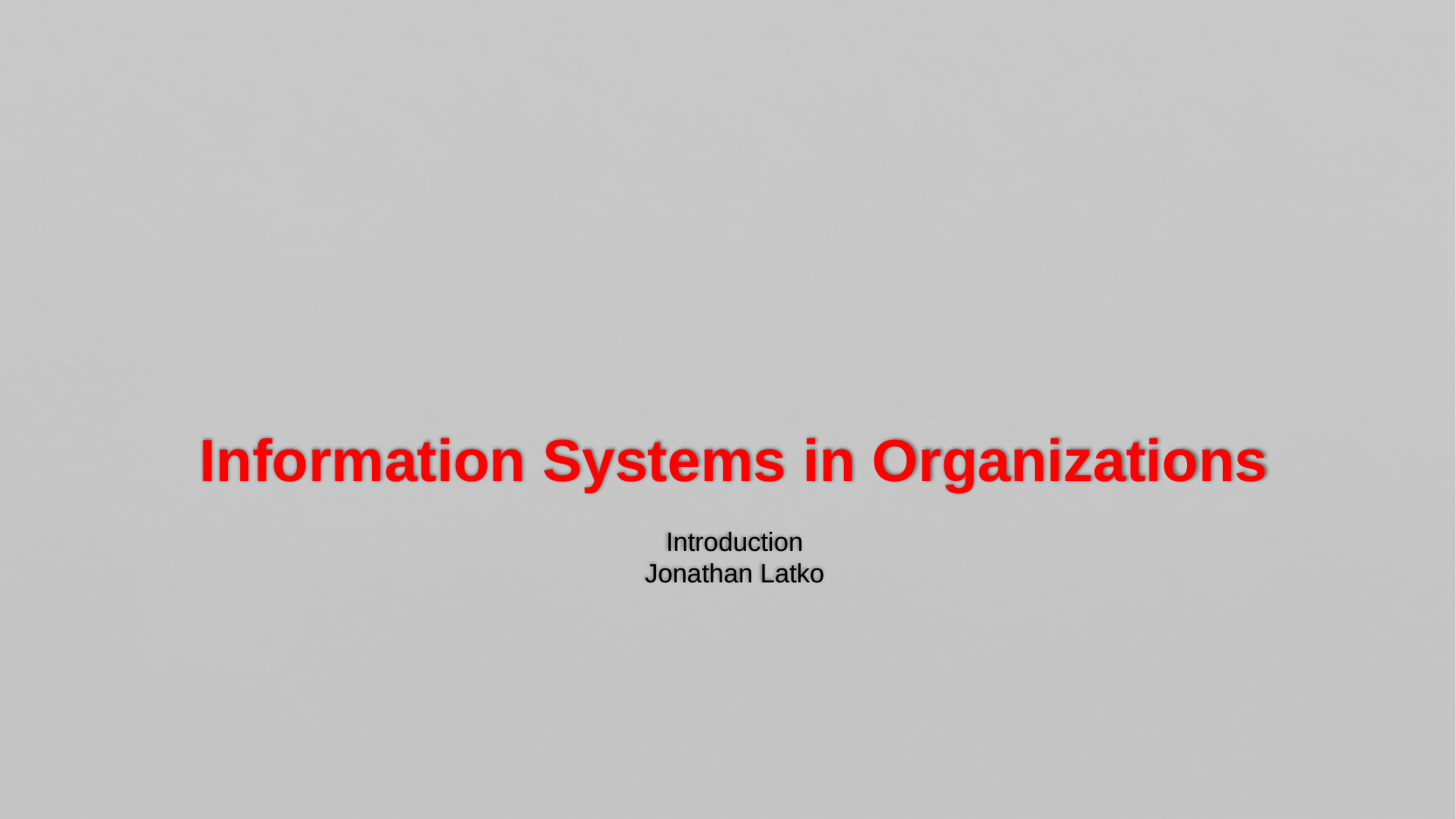

# Information Systems in Organizations Introduction Jonathan Latko